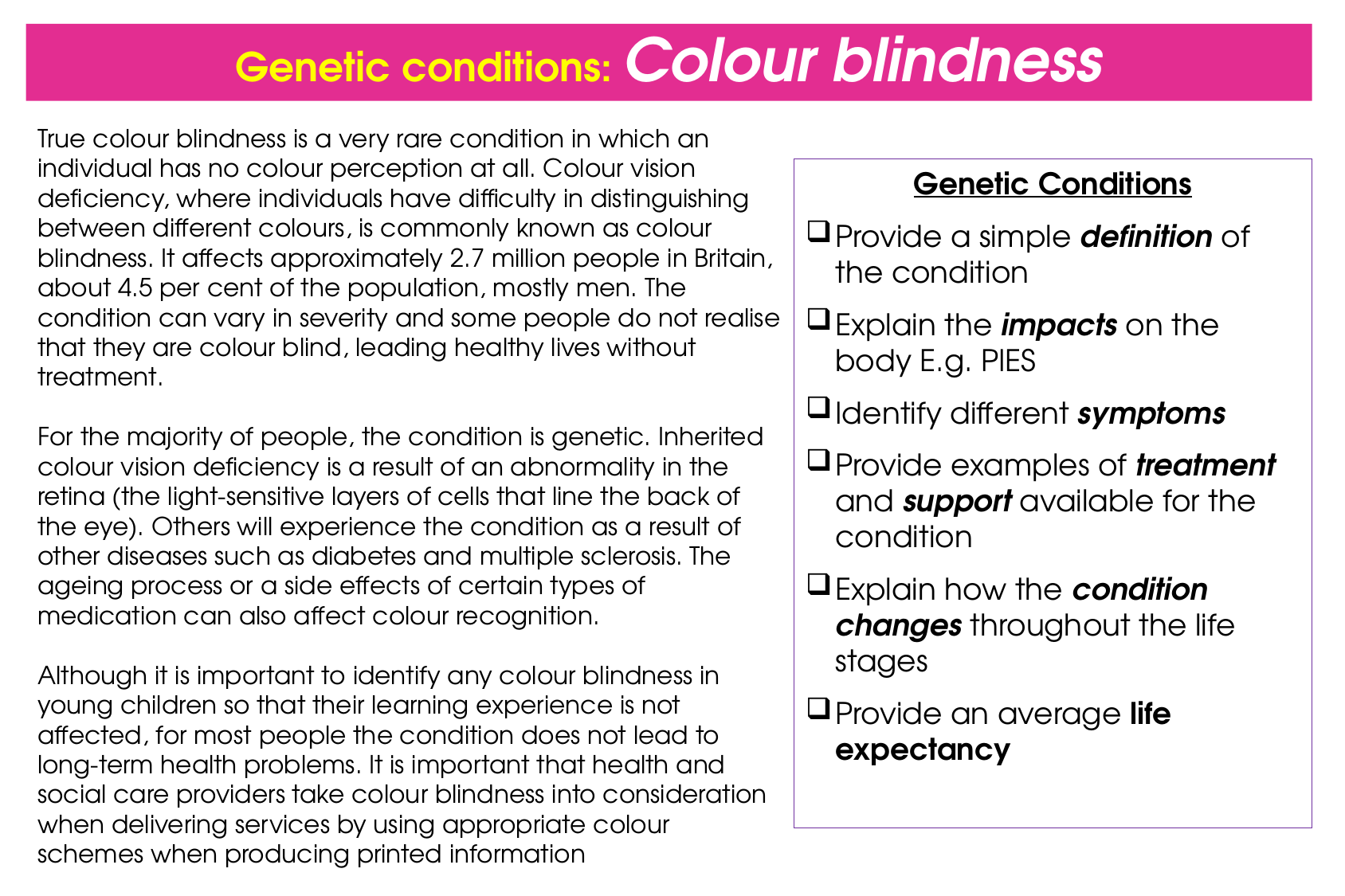

# Genetic conditions: Colour blindness
True colour blindness is a very rare condition in which an individual has no colour perception at all. Colour vision deficiency, where individuals have difficulty in distinguishing between different colours, is commonly known as colour blindness. It affects approximately 2.7 million people in Britain, about 4.5 per cent of the population, mostly men. The condition can vary in severity and some people do not realise that they are colour blind, leading healthy lives without treatment.

For the majority of people, the condition is genetic. Inherited colour vision deficiency is a result of an abnormality in the retina (the light-sensitive layers of cells that line the back of the eye). Others will experience the condition as a result of other diseases such as diabetes and multiple sclerosis. The ageing process or a side effects of certain types of medication can also affect colour recognition.

Although it is important to identify any colour blindness in young children so that their learning experience is not affected, for most people the condition does not lead to long-term health problems. It is important that health and social care providers take colour blindness into consideration when delivering services by using appropriate colour schemes when producing printed information
Genetic Conditions
Provide a simple definition of the condition
Explain the impacts on the body E.g. PIES
Identify different symptoms
Provide examples of treatment and support available for the condition
Explain how the condition changes throughout the life stages
Provide an average life expectancy